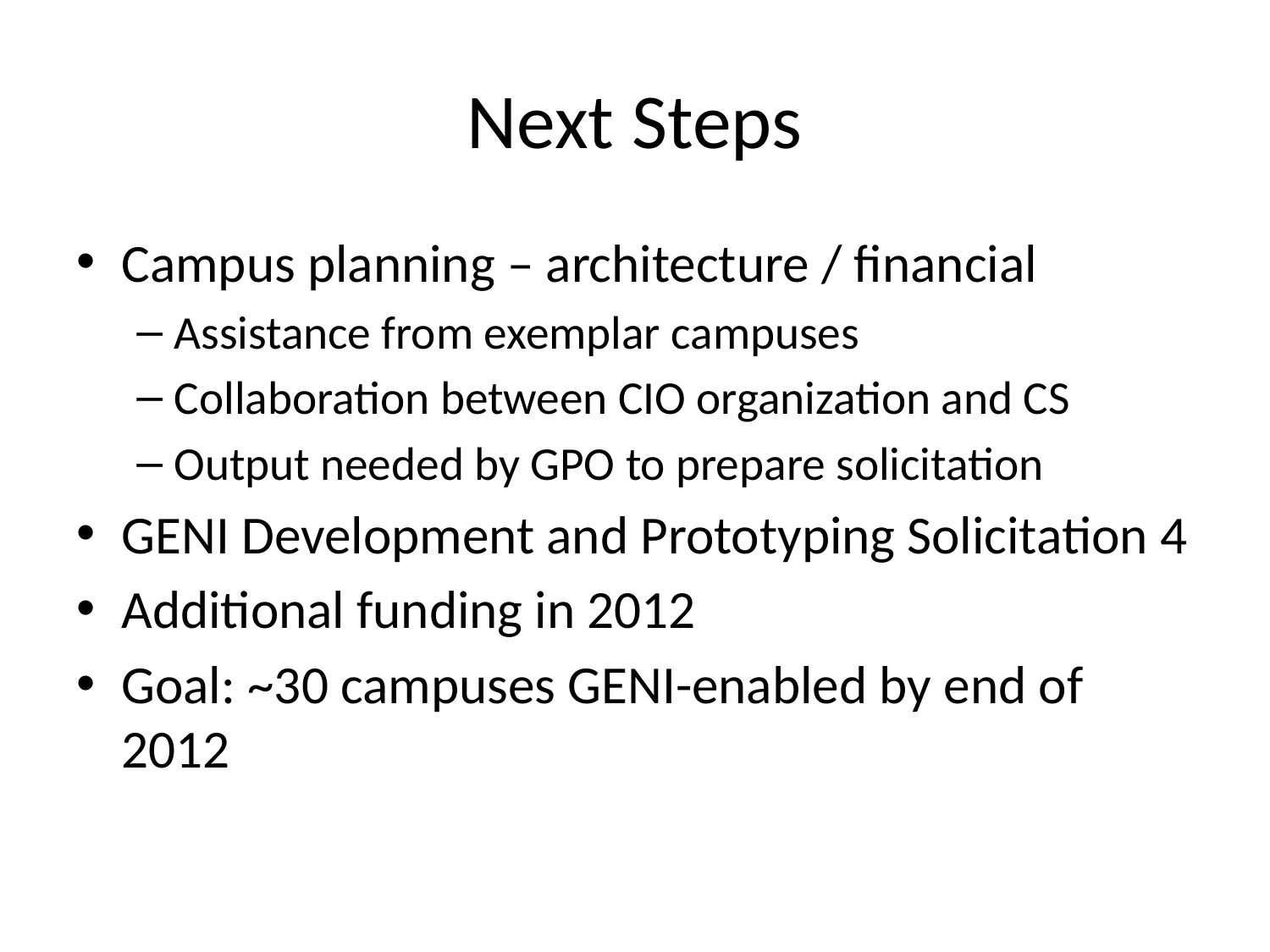

# Next Steps
Campus planning – architecture / financial
Assistance from exemplar campuses
Collaboration between CIO organization and CS
Output needed by GPO to prepare solicitation
GENI Development and Prototyping Solicitation 4
Additional funding in 2012
Goal: ~30 campuses GENI-enabled by end of 2012